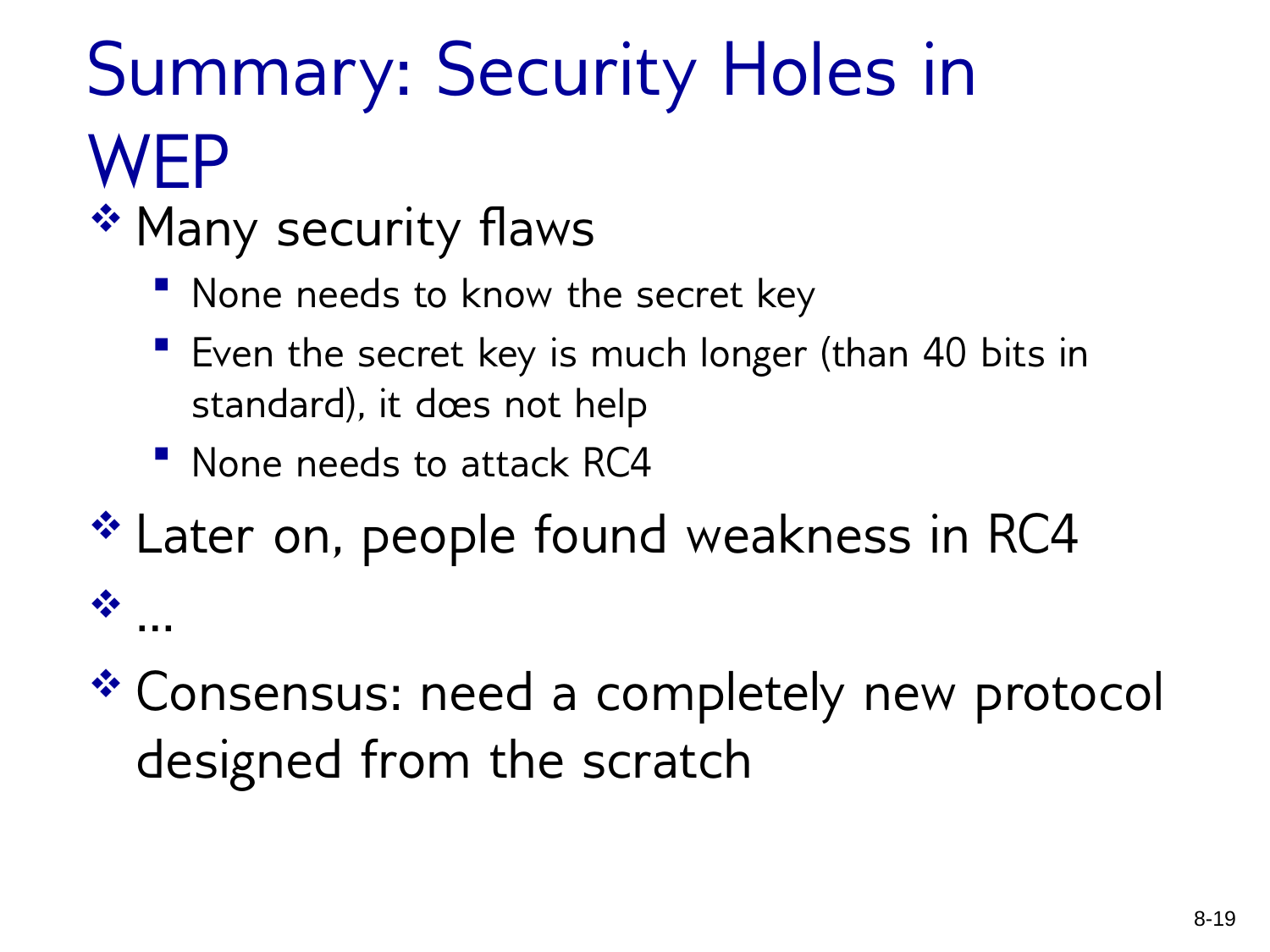

Summary: Security Holes in WEP
Many security flaws
None needs to know the secret key
Even the secret key is much longer (than 40 bits in standard), it does not help
None needs to attack RC4
Later on, people found weakness in RC4
…
Consensus: need a completely new protocol designed from the scratch